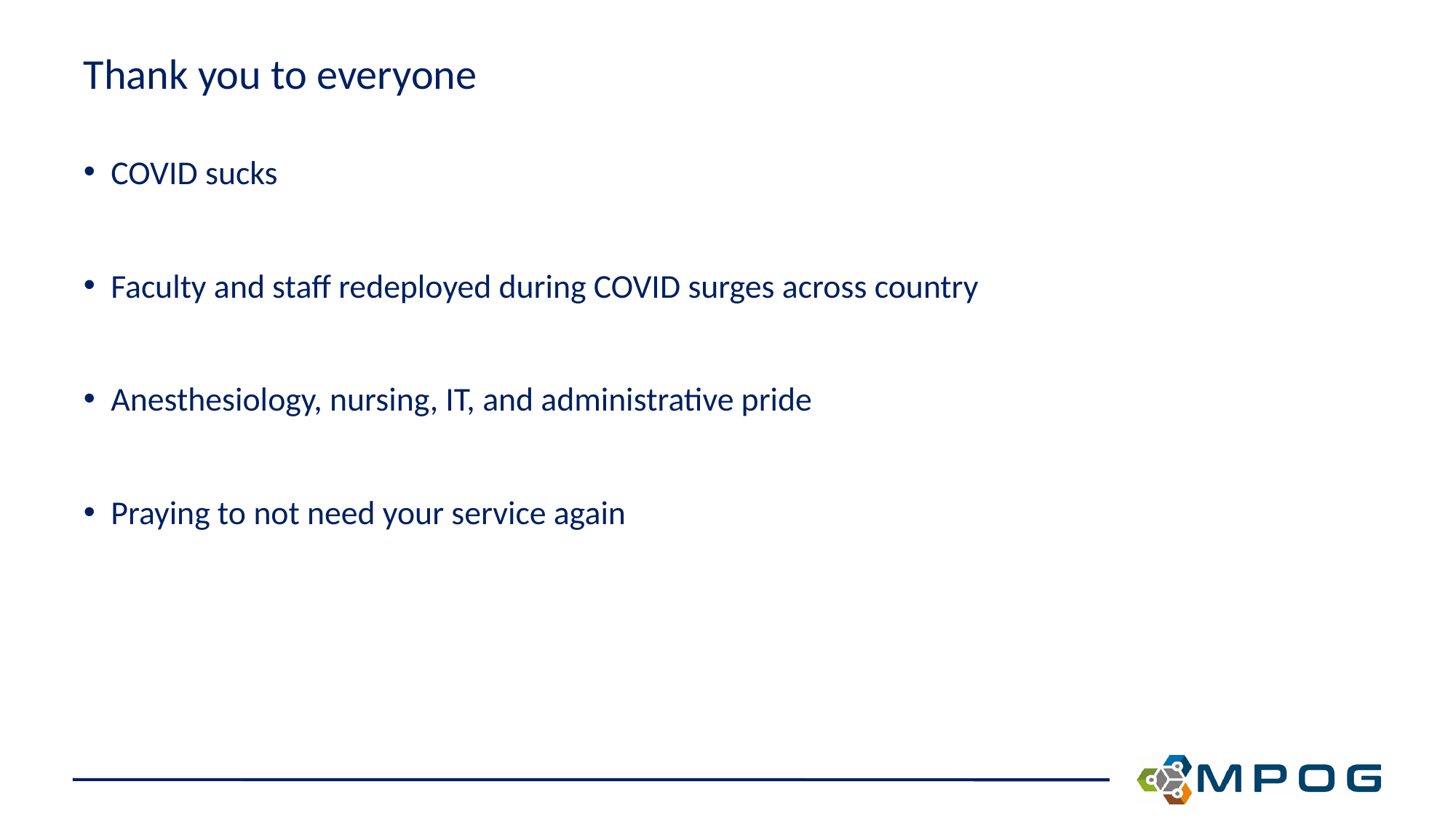

# Thank you to everyone
COVID sucks

Faculty and staff redeployed during COVID surges across country

Anesthesiology, nursing, IT, and administrative pride

Praying to not need your service again